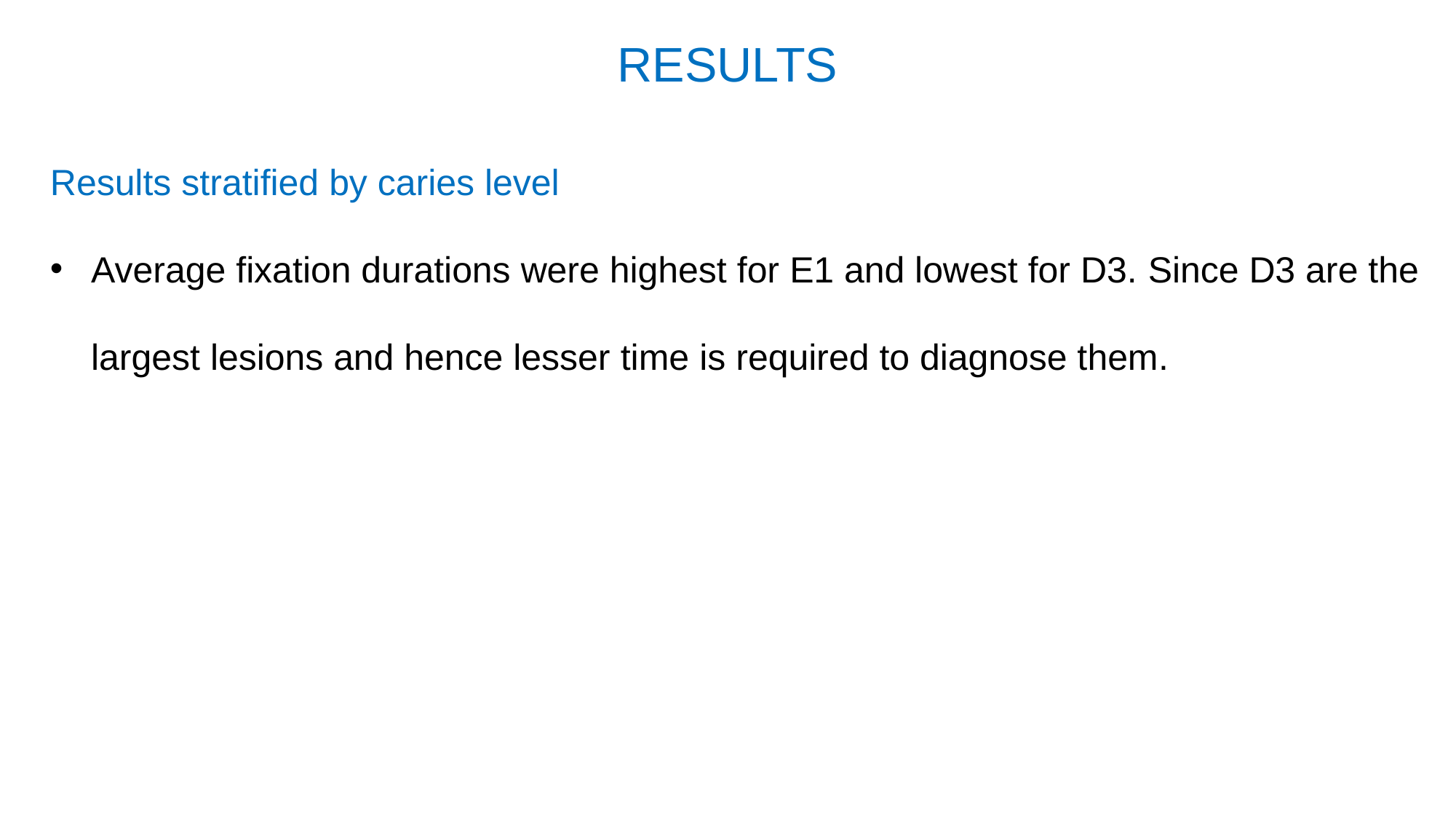

RESULTS
Results stratified by caries level
Average fixation durations were highest for E1 and lowest for D3. Since D3 are the largest lesions and hence lesser time is required to diagnose them.